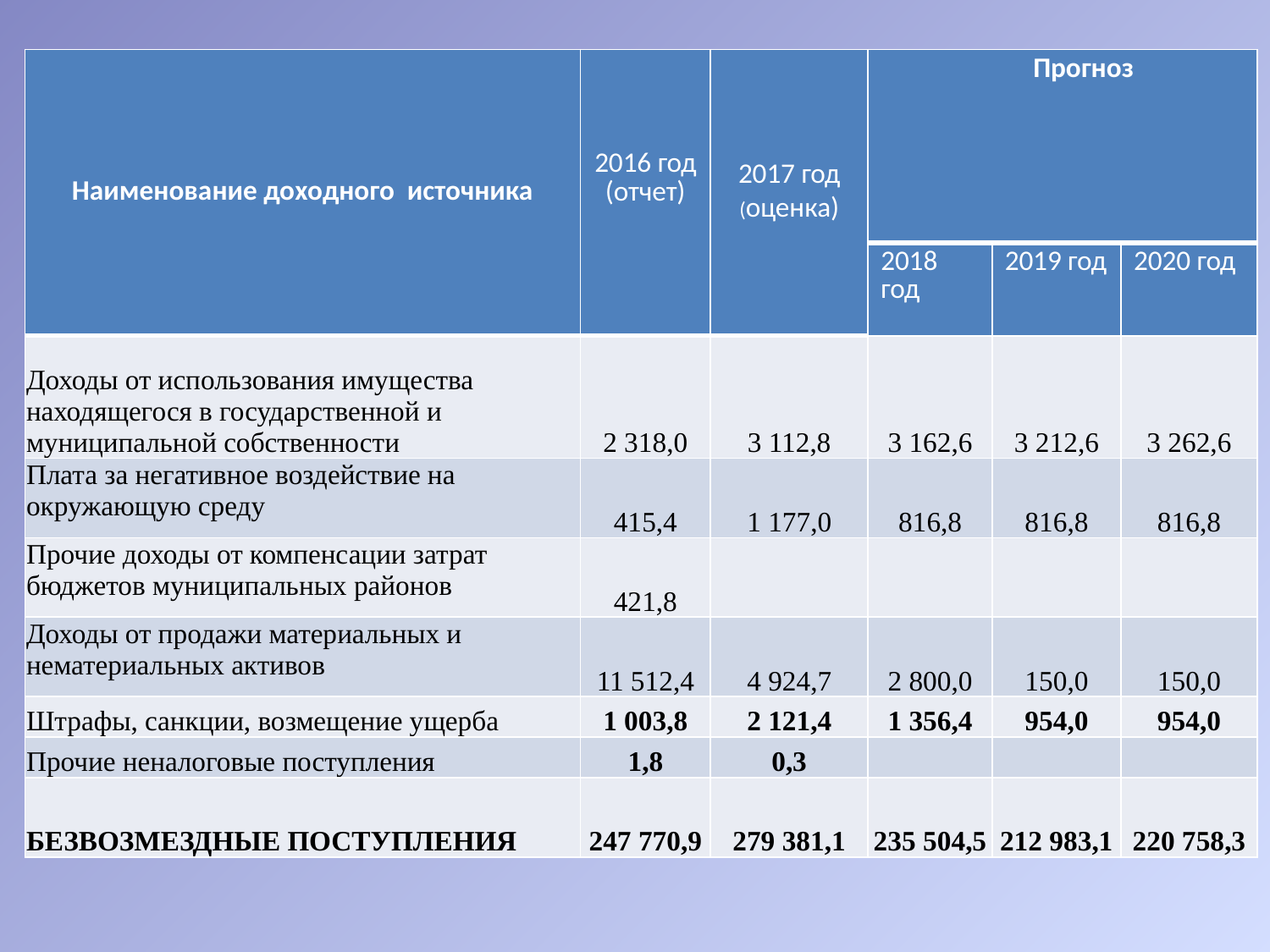

| Наименование доходного источника | 2016 год (отчет) | 2017 год (оценка) | Прогноз |  |  |
| --- | --- | --- | --- | --- | --- |
|  |  |  | 2018 год | 2019 год | 2020 год |
| Доходы от использования имущества находящегося в государственной и муниципальной собственности | 2 318,0 | 3 112,8 | 3 162,6 | 3 212,6 | 3 262,6 |
| Плата за негативное воздействие на окружающую среду | 415,4 | 1 177,0 | 816,8 | 816,8 | 816,8 |
| Прочие доходы от компенсации затрат бюджетов муниципальных районов | 421,8 |  |  |  |  |
| Доходы от продажи материальных и нематериальных активов | 11 512,4 | 4 924,7 | 2 800,0 | 150,0 | 150,0 |
| Штрафы, санкции, возмещение ущерба | 1 003,8 | 2 121,4 | 1 356,4 | 954,0 | 954,0 |
| Прочие неналоговые поступления | 1,8 | 0,3 |  |  |  |
| БЕЗВОЗМЕЗДНЫЕ ПОСТУПЛЕНИЯ | 247 770,9 | 279 381,1 | 235 504,5 | 212 983,1 | 220 758,3 |